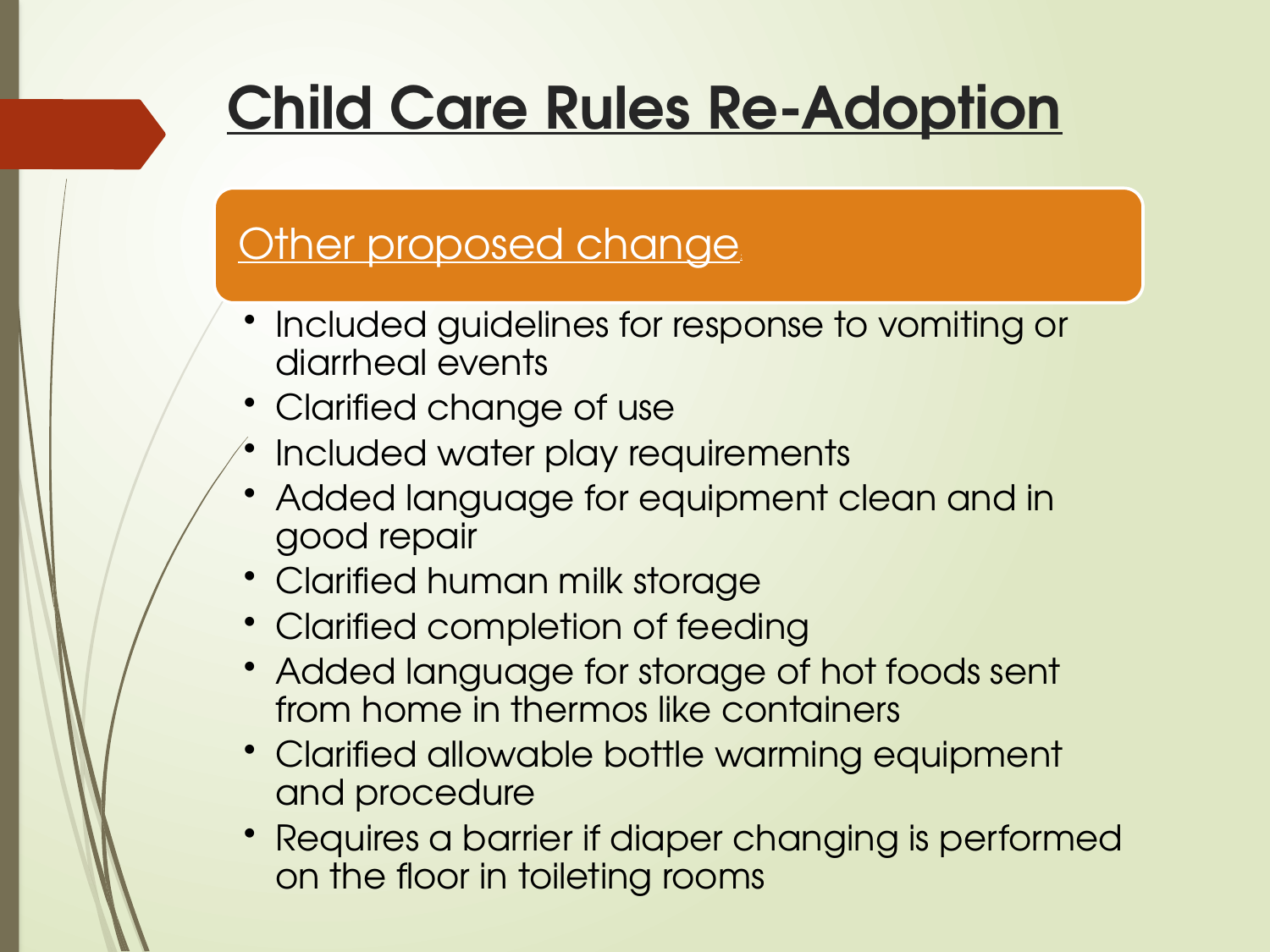

# Child Care Rules Re-Adoption

Other proposed change:
Included guidelines for response to vomiting or diarrheal events
Clarified change of use
Included water play requirements
Added language for equipment clean and in good repair
Clarified human milk storage
Clarified completion of feeding
Added language for storage of hot foods sent from home in thermos like containers
Clarified allowable bottle warming equipment and procedure
Requires a barrier if diaper changing is performed on the floor in toileting rooms